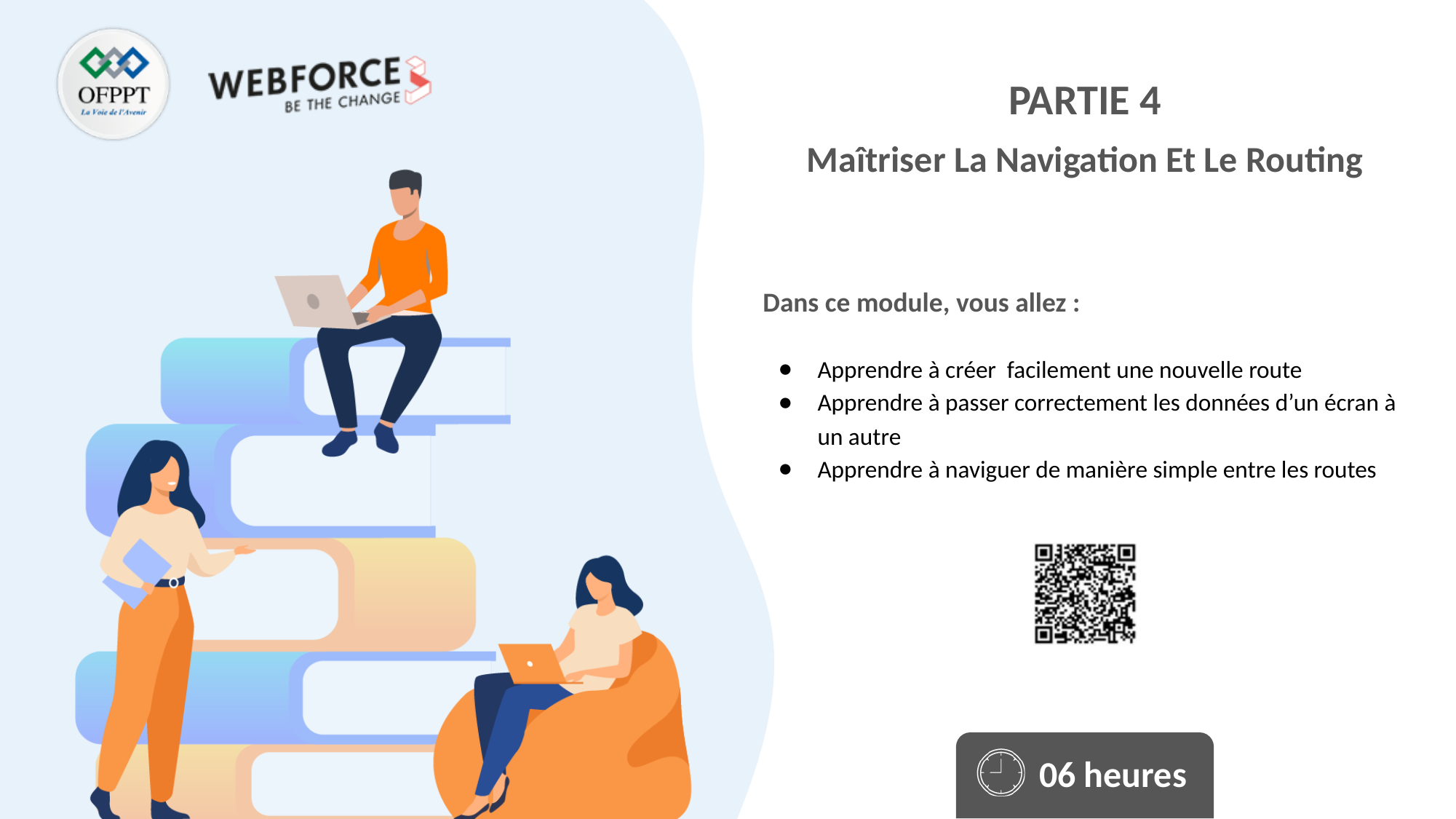

Maîtriser La Navigation Et Le Routing

Apprendre à créer  facilement une nouvelle route
Apprendre à passer correctement les données d’un écran à un autre
Apprendre à naviguer de manière simple entre les routes
06 heures